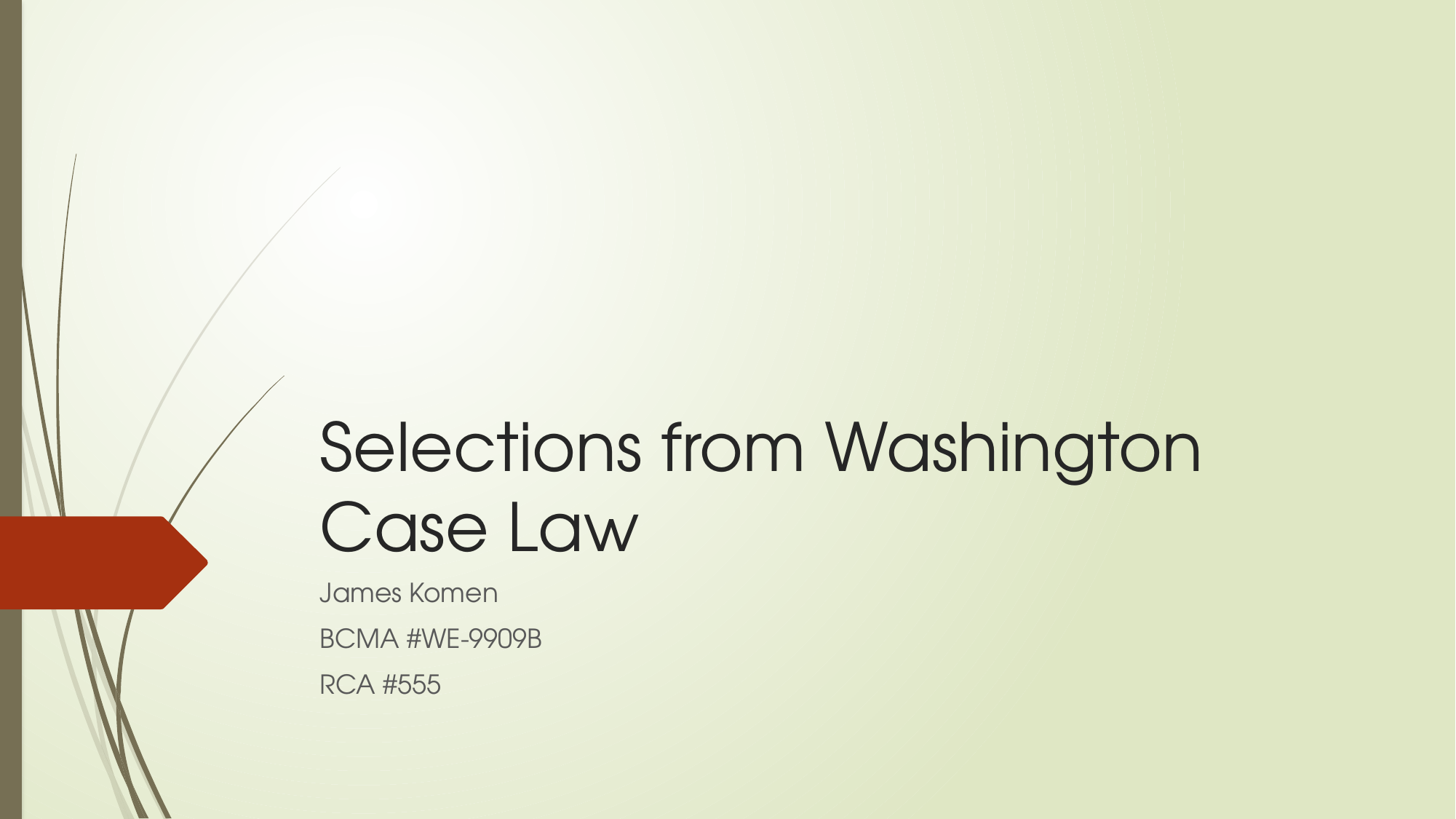

# Selections from Washington Case Law
James Komen
BCMA #WE-9909B
RCA #555